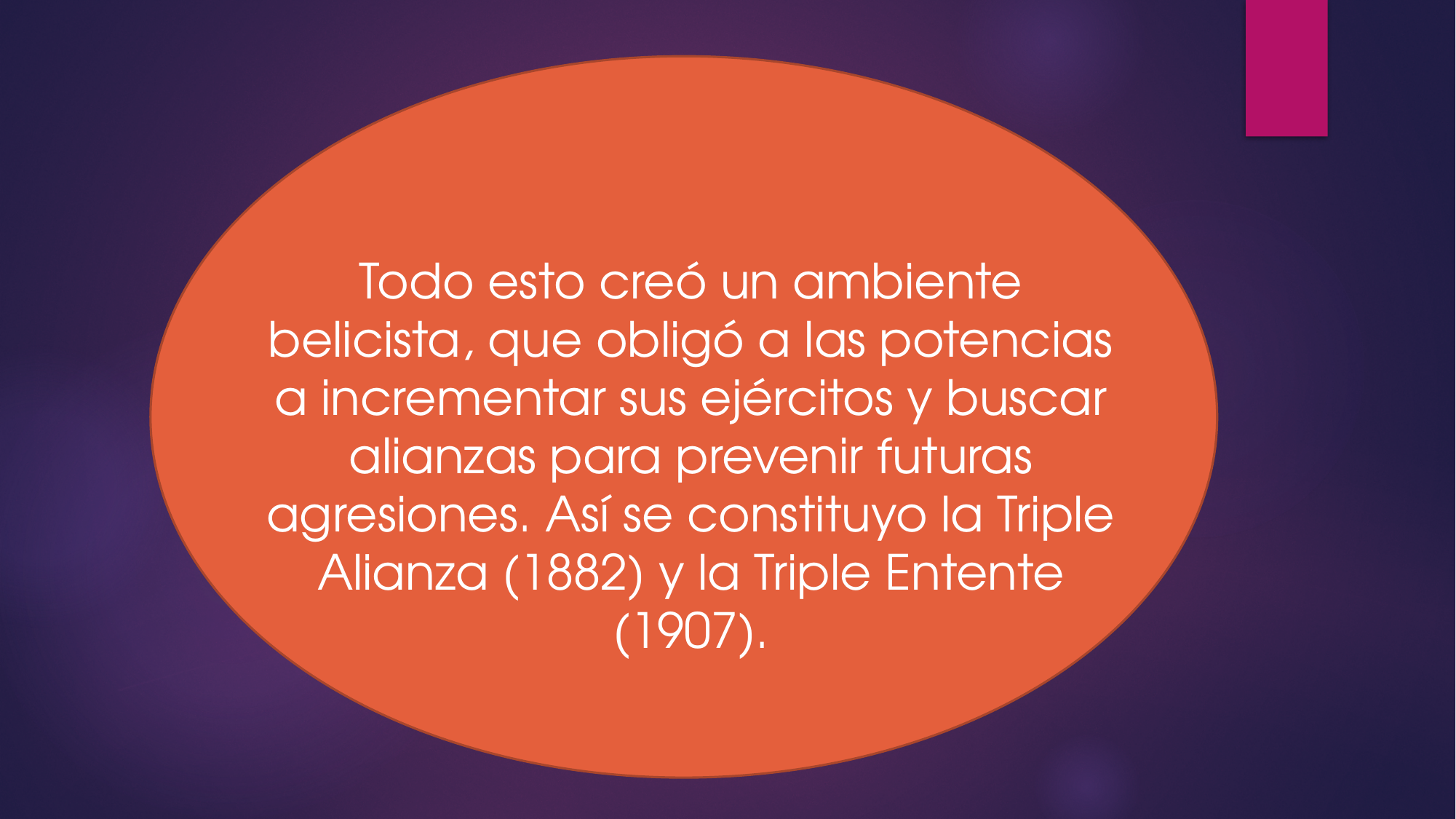

Todo esto creó un ambiente belicista, que obligó a las potencias a incrementar sus ejércitos y buscar alianzas para prevenir futuras agresiones. Así se constituyo la Triple Alianza (1882) y la Triple Entente (1907).